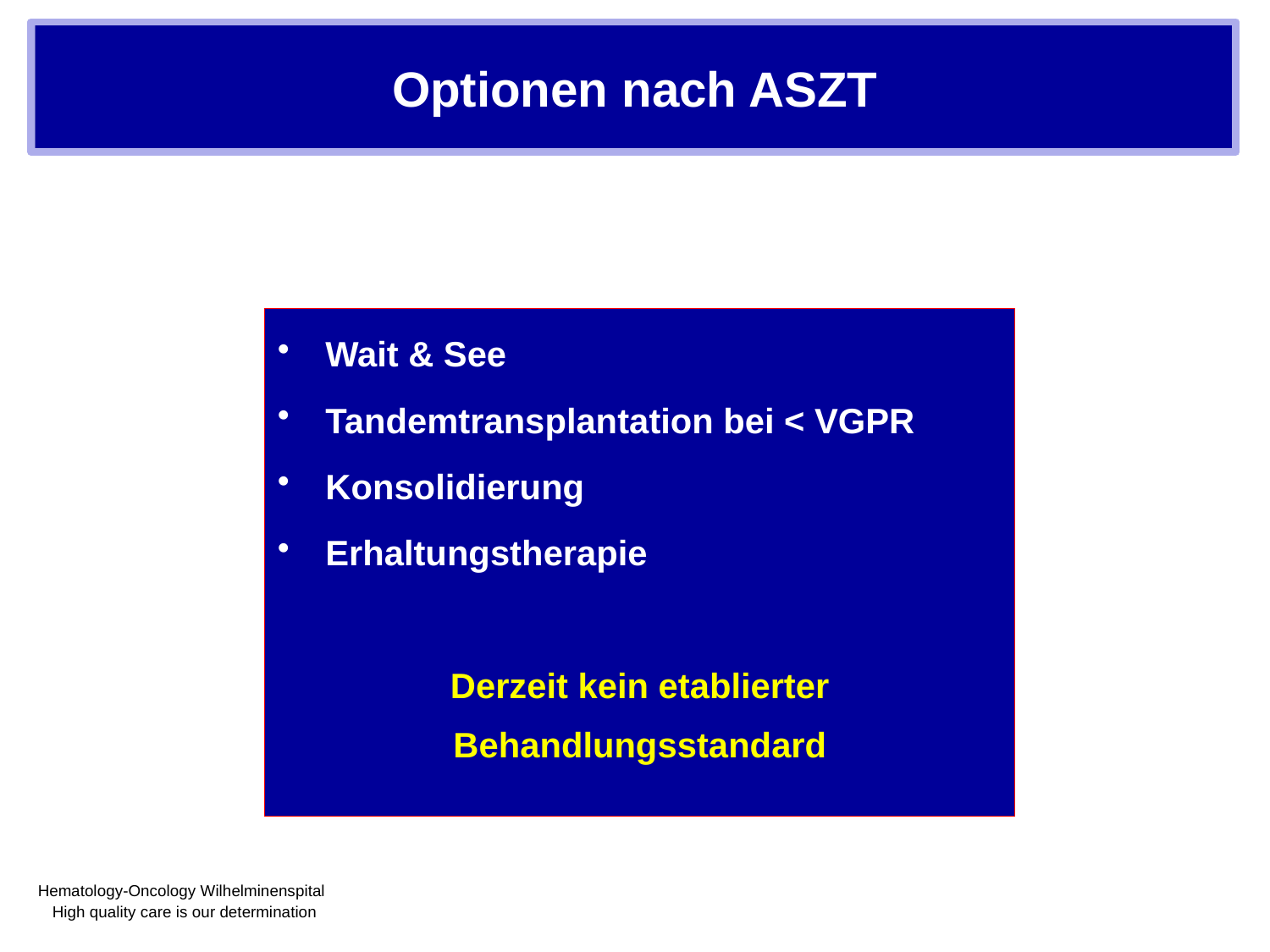

Optionen nach ASZT
Wait & See
Tandemtransplantation bei < VGPR
Konsolidierung
Erhaltungstherapie

Derzeit kein etablierter
Behandlungsstandard